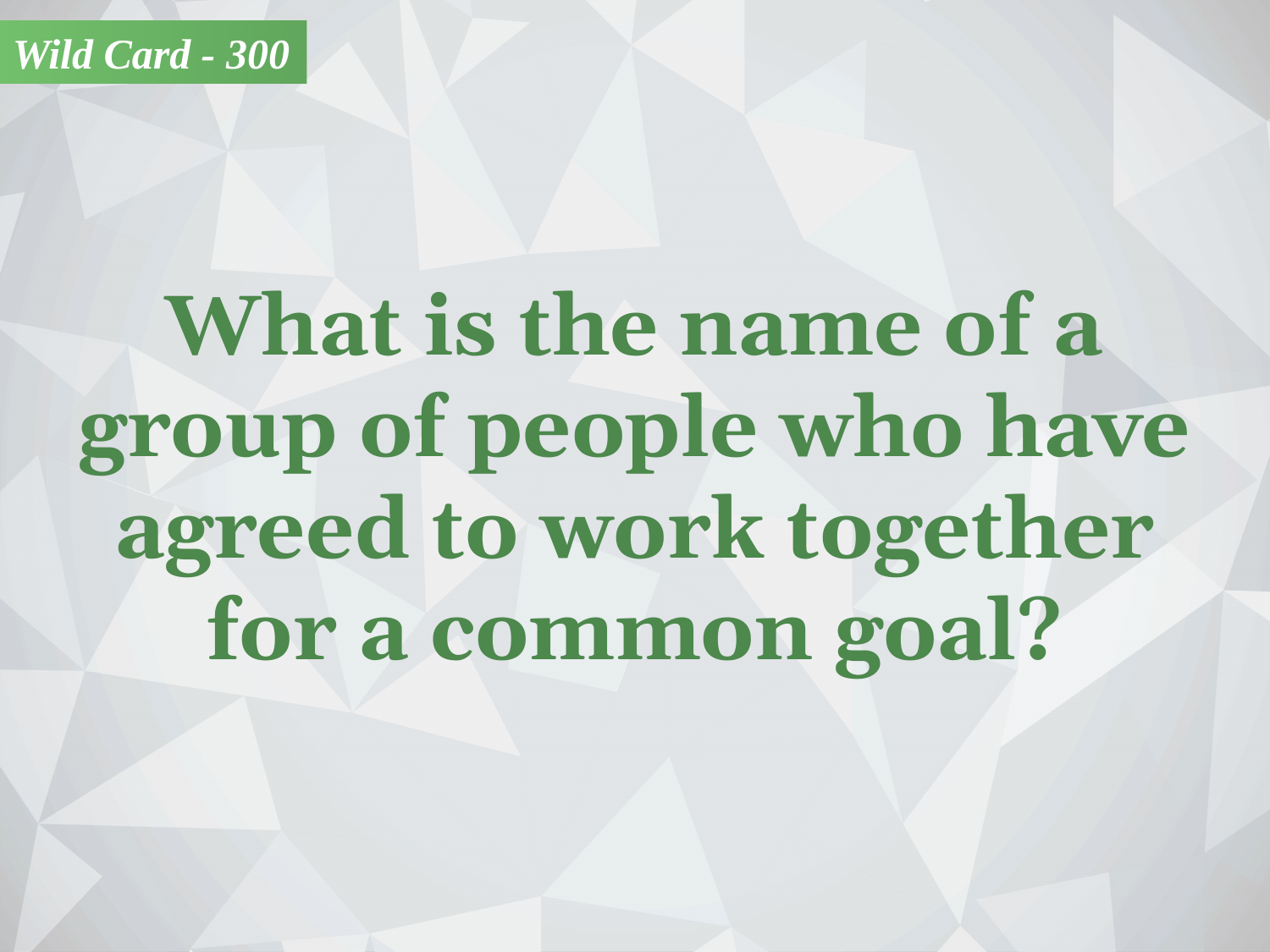

Wild Card - 300
What is the name of a
group of people who have agreed to work together
for a common goal?